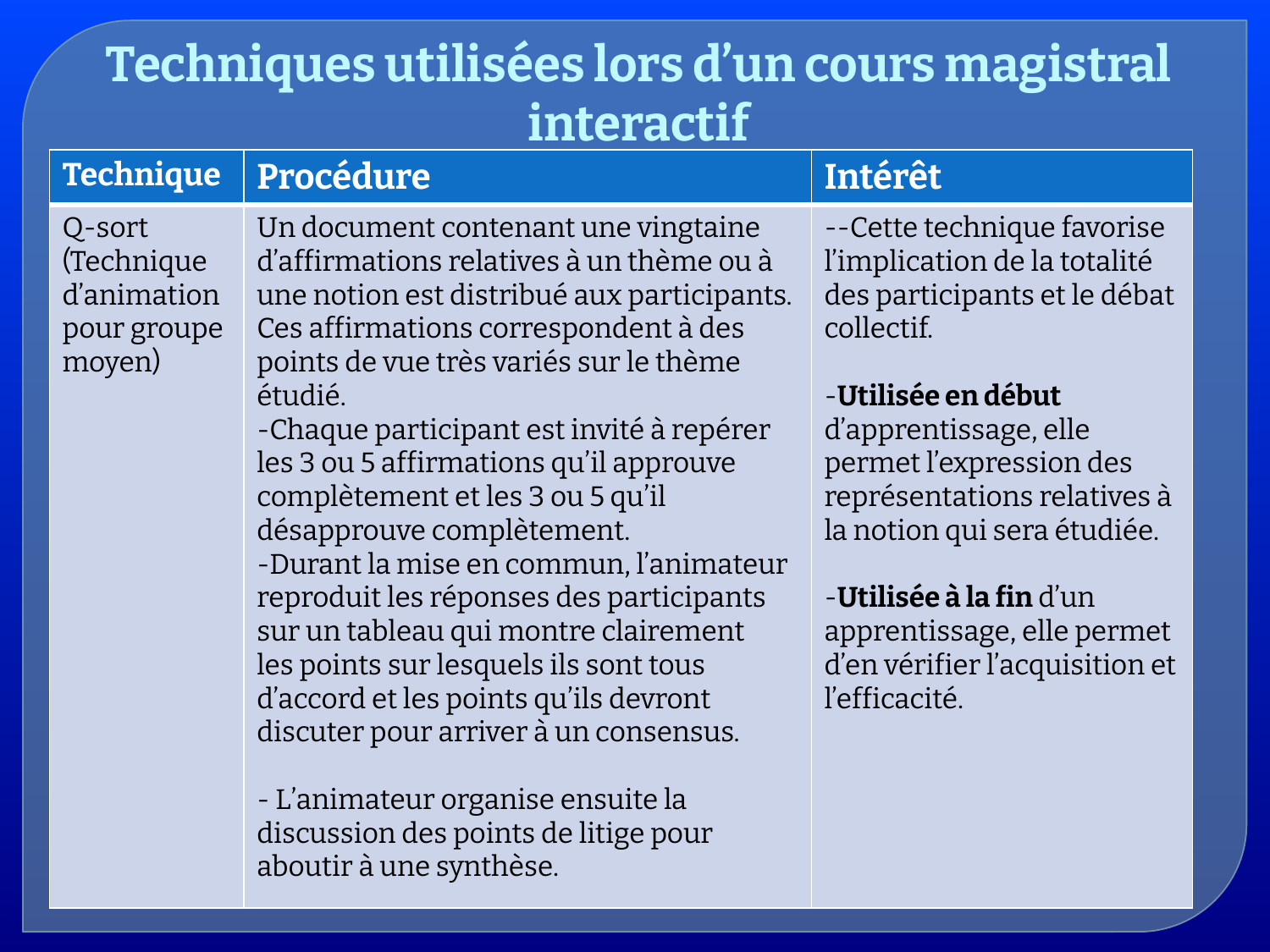

# Techniques utilisées lors d’un cours magistral interactif
| Technique | Procédure | Intérêt |
| --- | --- | --- |
| Q-sort (Technique d’animation pour groupe moyen) | Un document contenant une vingtaine d’affirmations relatives à un thème ou à une notion est distribué aux participants. Ces affirmations correspondent à des points de vue très variés sur le thème étudié. -Chaque participant est invité à repérer les 3 ou 5 affirmations qu’il approuve complètement et les 3 ou 5 qu’il désapprouve complètement. -Durant la mise en commun, l’animateur reproduit les réponses des participants sur un tableau qui montre clairement les points sur lesquels ils sont tous d’accord et les points qu’ils devront discuter pour arriver à un consensus. - L’animateur organise ensuite la discussion des points de litige pour aboutir à une synthèse. | --Cette technique favorise l’implication de la totalité des participants et le débat collectif. -Utilisée en début d’apprentissage, elle permet l’expression des représentations relatives à la notion qui sera étudiée. -Utilisée à la fin d’un apprentissage, elle permet d’en vérifier l’acquisition et l’efficacité. |